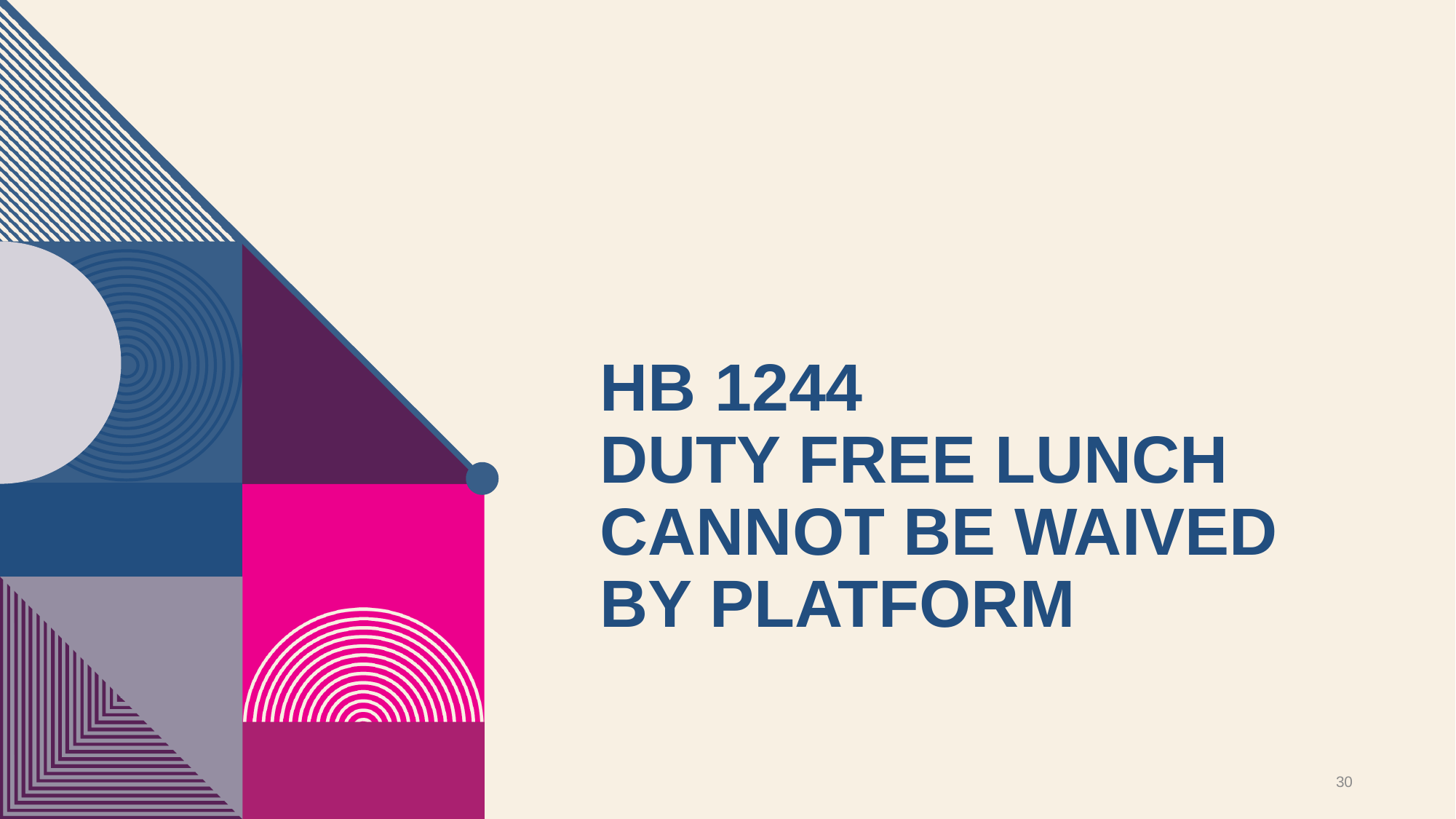

# Hb 1244 duty free lunch cannot be waived by platform

30